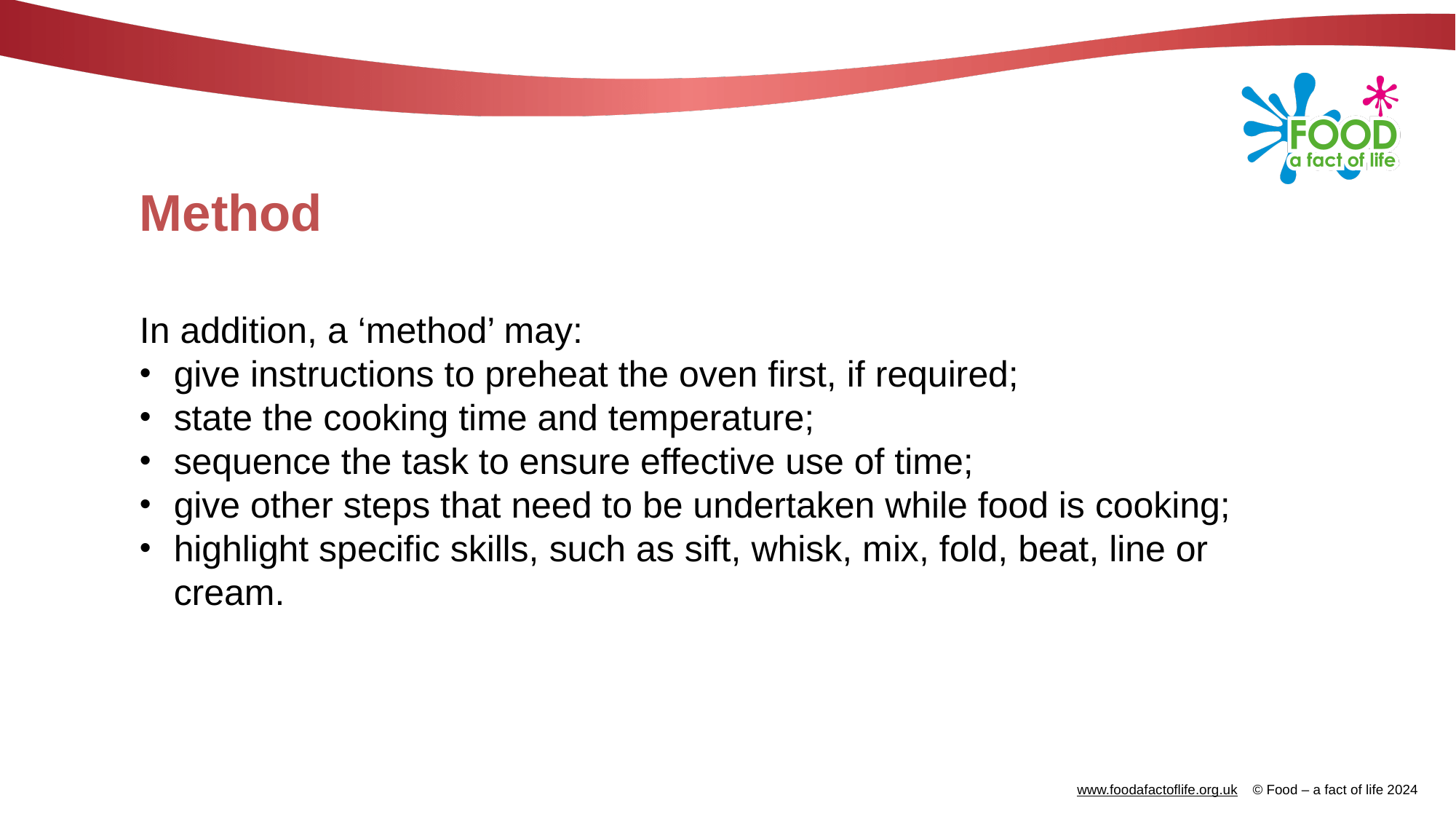

# Method
In addition, a ‘method’ may:
give instructions to preheat the oven first, if required;
state the cooking time and temperature;
sequence the task to ensure effective use of time;
give other steps that need to be undertaken while food is cooking;
highlight specific skills, such as sift, whisk, mix, fold, beat, line or cream.